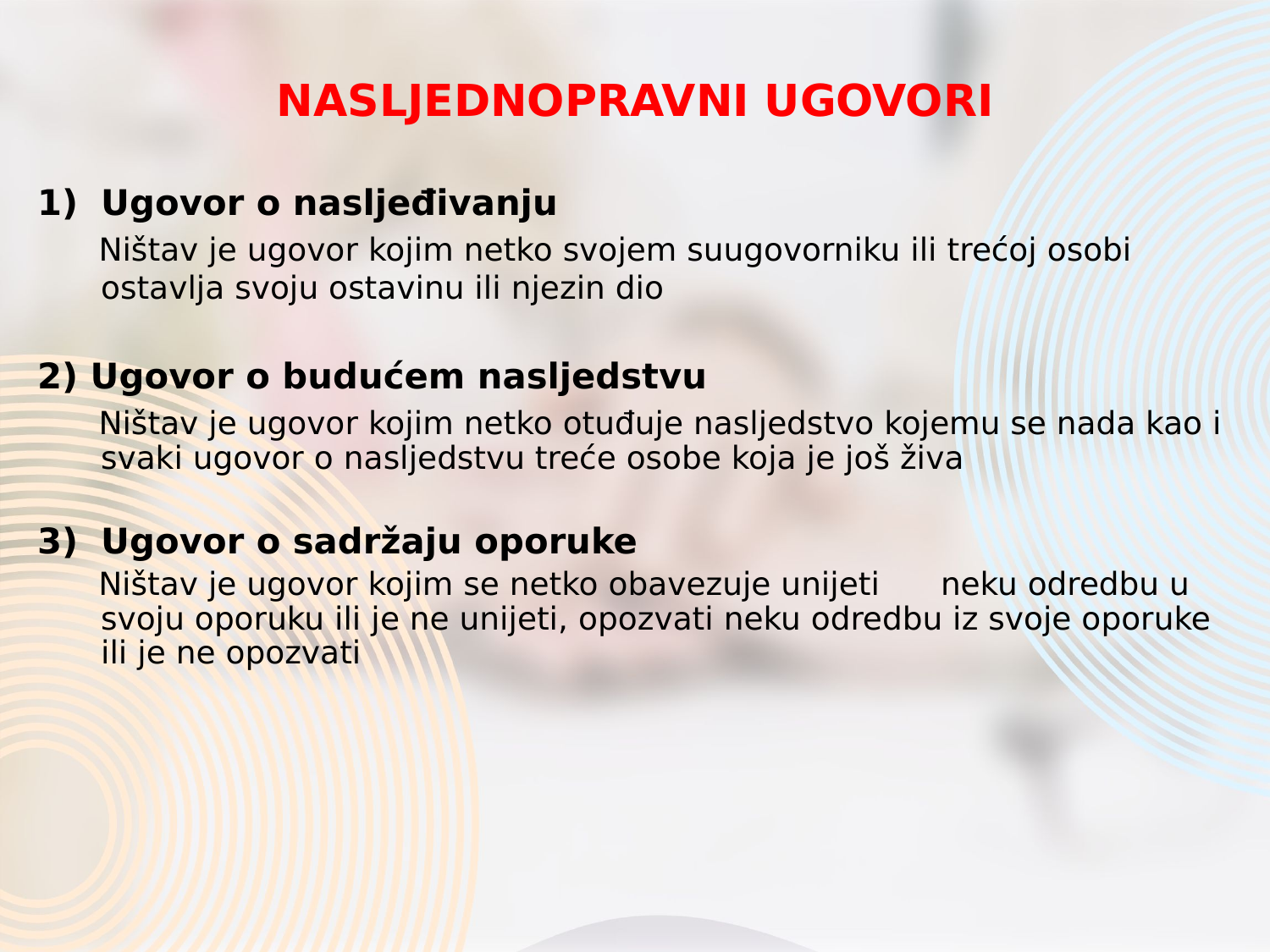

NASLJEDNOPRAVNI UGOVORI

Ugovor o nasljeđivanju
     Ništav je ugovor kojim netko svojem suugovorniku ili trećoj osobi ostavlja svoju ostavinu ili njezin dio

2) Ugovor o budućem nasljedstvu
     Ništav je ugovor kojim netko otuđuje nasljedstvo kojemu se nada kao i svaki ugovor o nasljedstvu treće osobe koja je još živa

Ugovor o sadržaju oporuke
      Ništav je ugovor kojim se netko obavezuje unijeti      neku odredbu u svoju oporuku ili je ne unijeti, opozvati neku odredbu iz svoje oporuke ili je ne opozvati